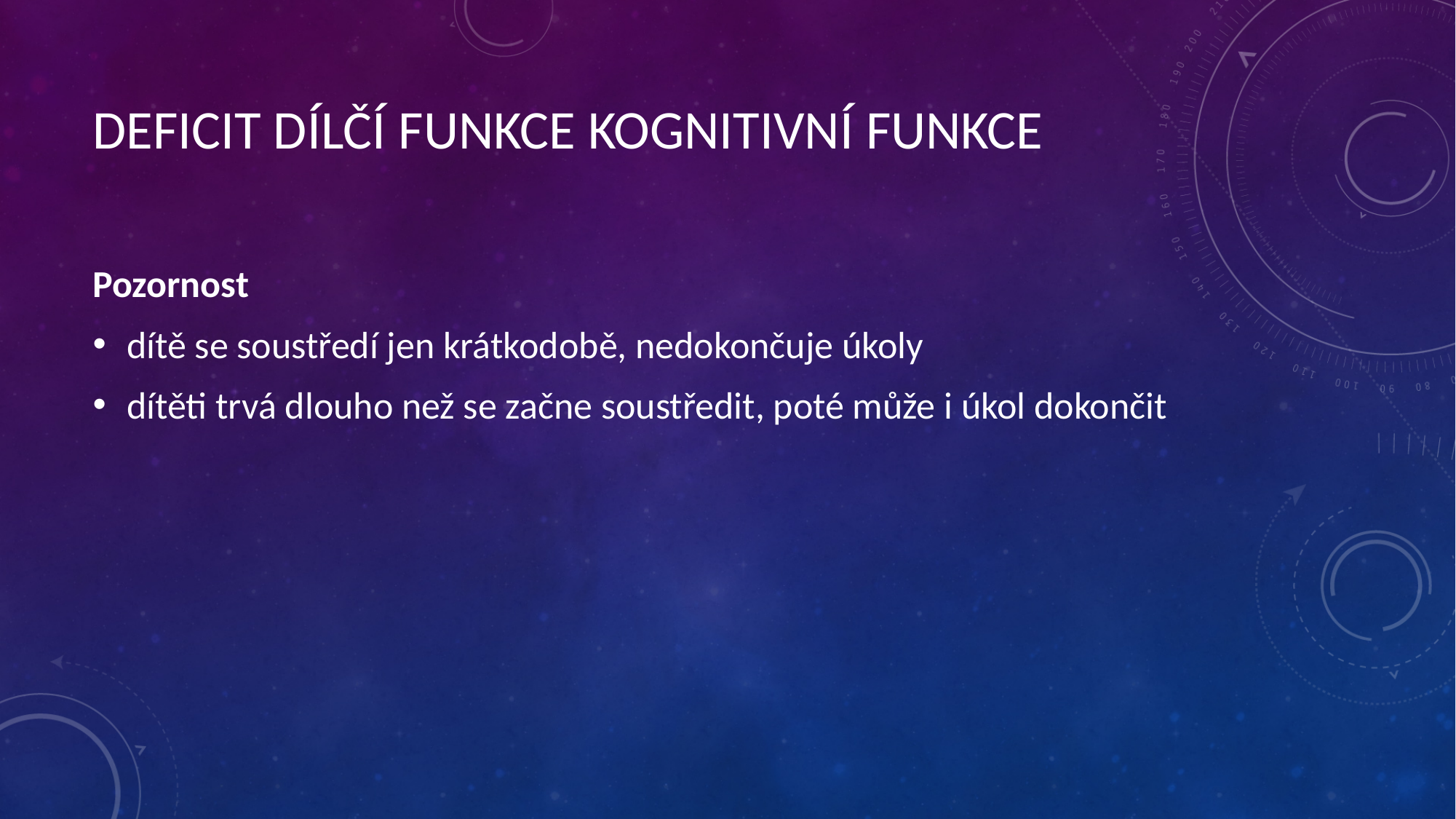

Pozornost
dítě se soustředí jen krátkodobě, nedokončuje úkoly
dítěti trvá dlouho než se začne soustředit, poté může i úkol dokončit
# DEFICIT DÍLČÍ FUNKCE KOGNITIVNÍ FUNKCE